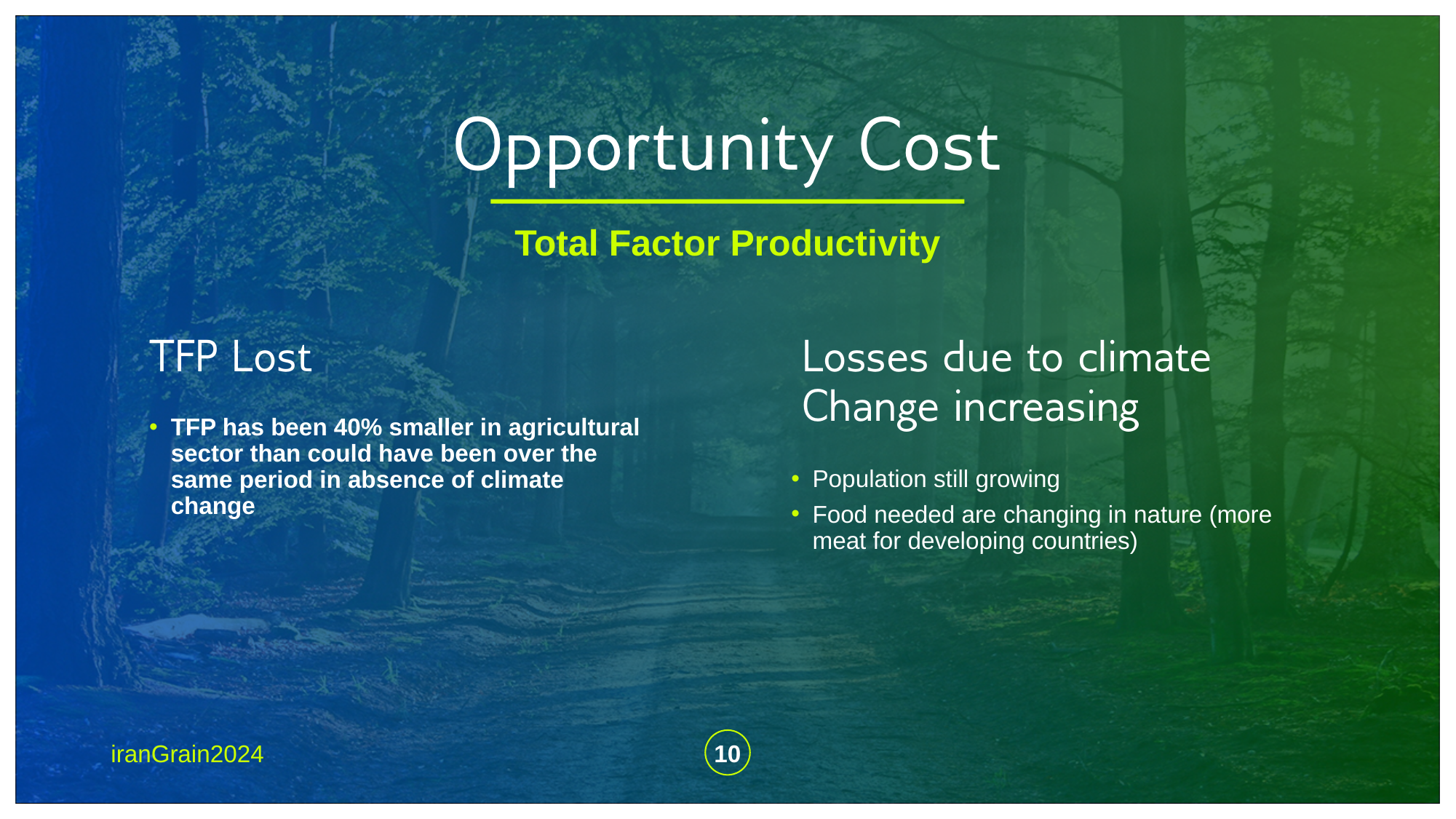

# Opportunity Cost
Total Factor Productivity
TFP Lost
Losses due to climate Change increasing
TFP has been 40% smaller in agricultural sector than could have been over the same period in absence of climate change
Population still growing
Food needed are changing in nature (more meat for developing countries)
iranGrain2024
10